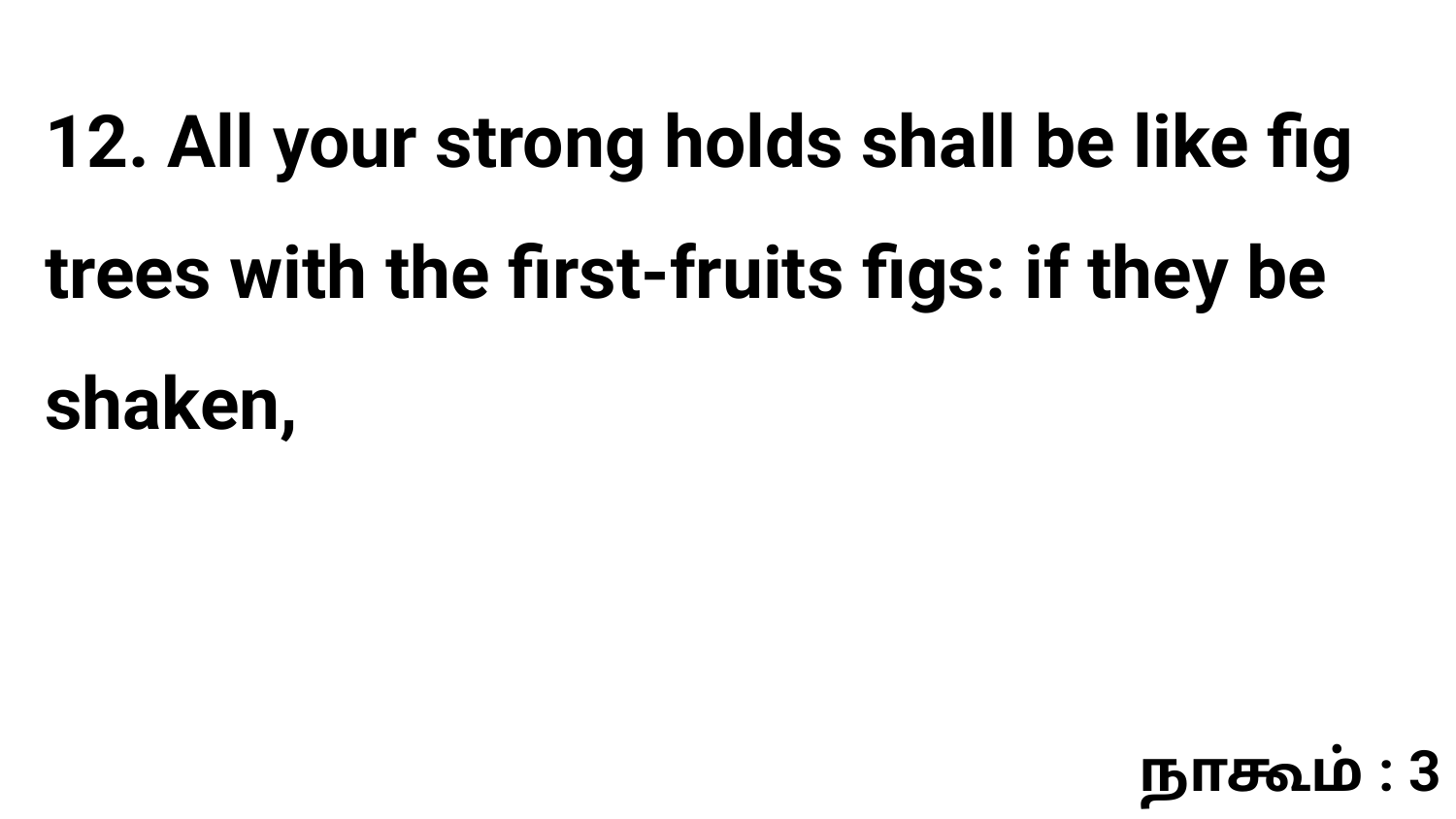

12. All your strong holds shall be like fig trees with the first-fruits figs: if they be shaken,
நாகூம் : 3